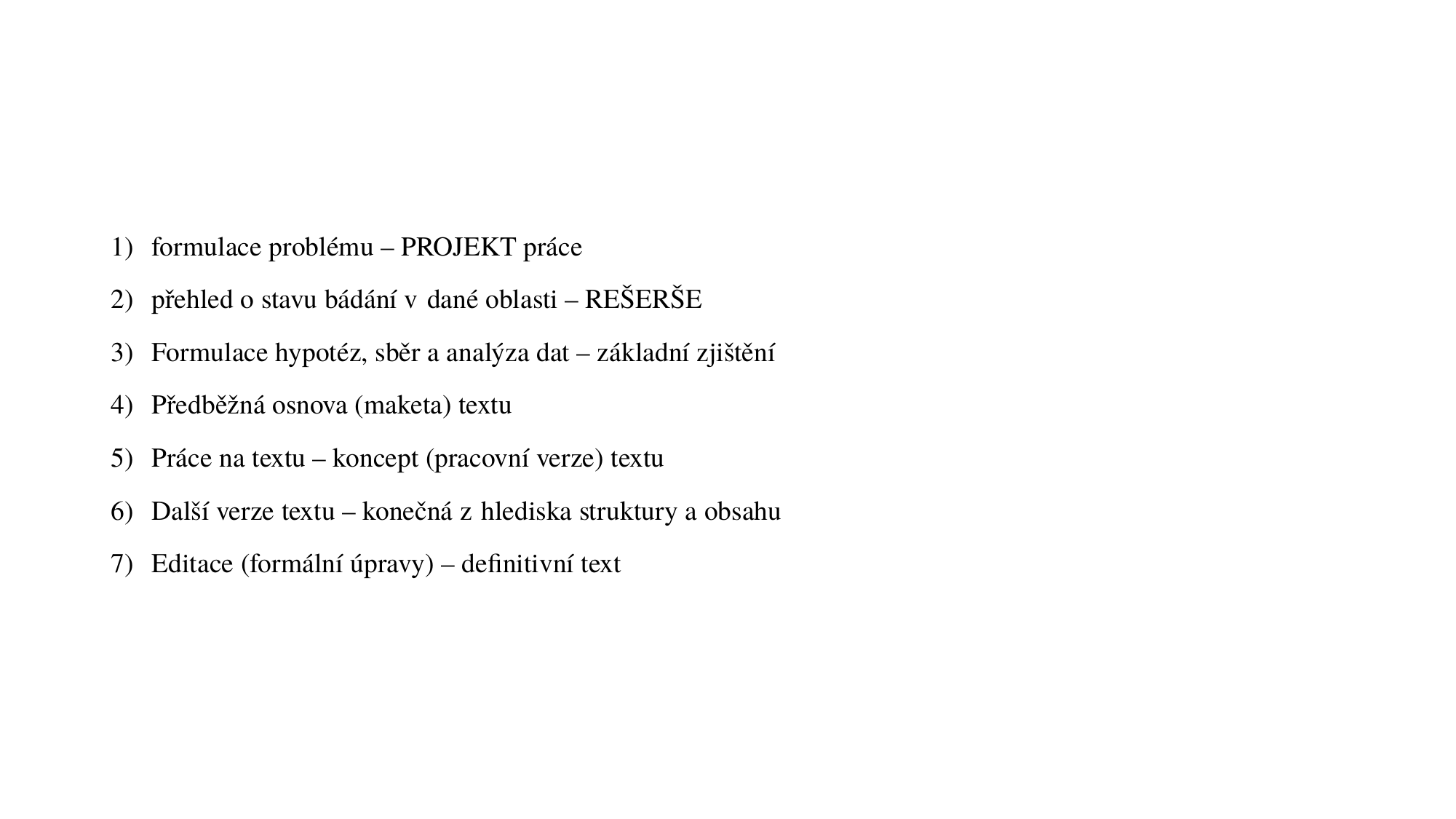

formulace problému – PROJEKT práce
přehled o stavu bádání v dané oblasti – REŠERŠE
Formulace hypotéz, sběr a analýza dat – základní zjištění
Předběžná osnova (maketa) textu
Práce na textu – koncept (pracovní verze) textu
Další verze textu – konečná z hlediska struktury a obsahu
Editace (formální úpravy) – definitivní text